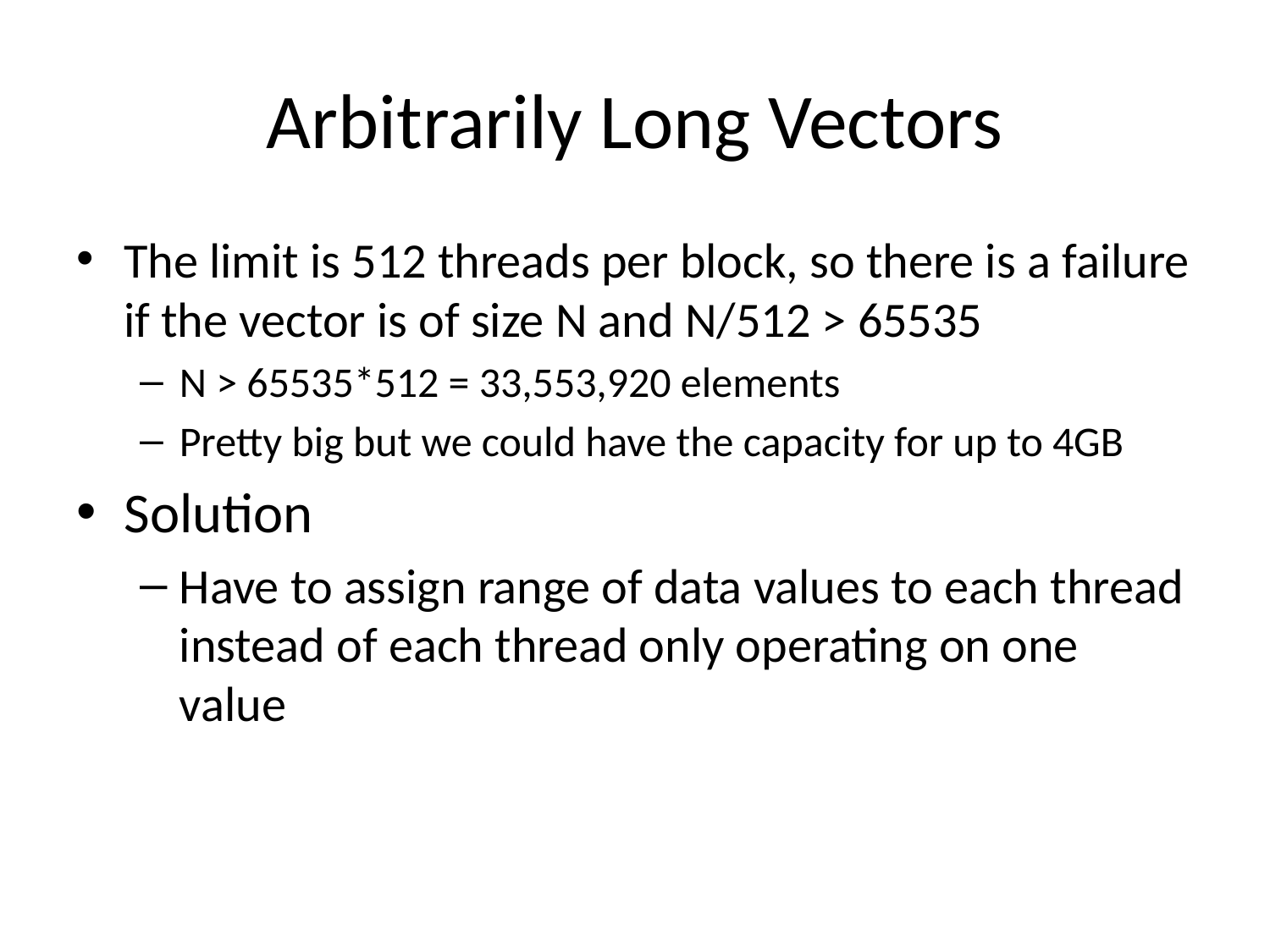

# Arbitrarily Long Vectors
The limit is 512 threads per block, so there is a failure if the vector is of size N and N/512 > 65535
N > 65535*512 = 33,553,920 elements
Pretty big but we could have the capacity for up to 4GB
Solution
Have to assign range of data values to each thread instead of each thread only operating on one value